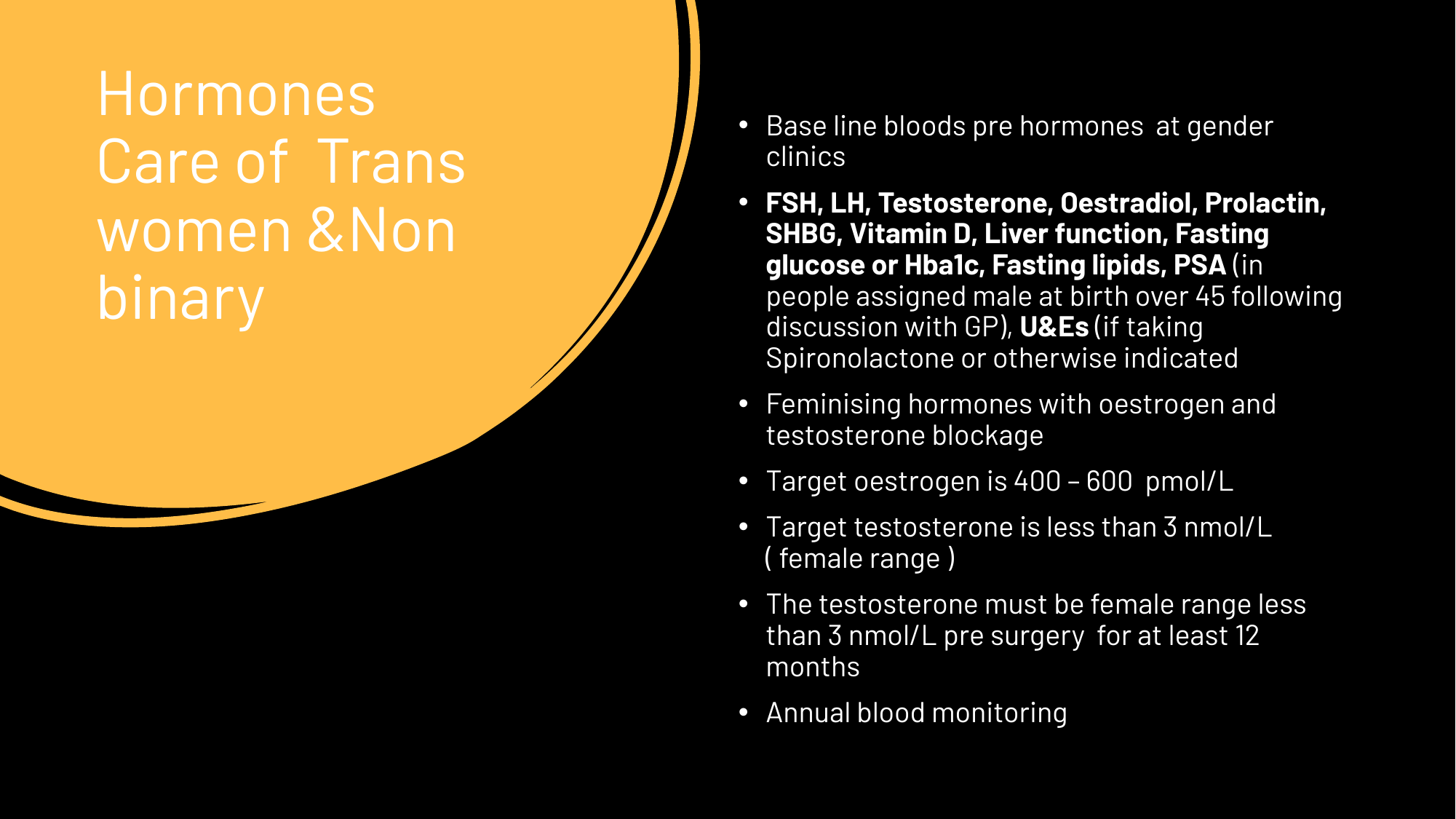

# Hormones  Care of  Trans women &Non binary
Base line bloods pre hormones  at gender clinics
FSH, LH, Testosterone, Oestradiol, Prolactin, SHBG, Vitamin D, Liver function, Fasting glucose or Hba1c, Fasting lipids, PSA (in people assigned male at birth over 45 following discussion with GP), U&Es (if taking Spironolactone or otherwise indicated
Feminising hormones with oestrogen and testosterone blockage
Target oestrogen is 400 – 600  pmol/L
Target testosterone is less than 3 nmol/L ( female range )
The testosterone must be female range less than 3 nmol/L pre surgery  for at least 12 months
Annual blood monitoring